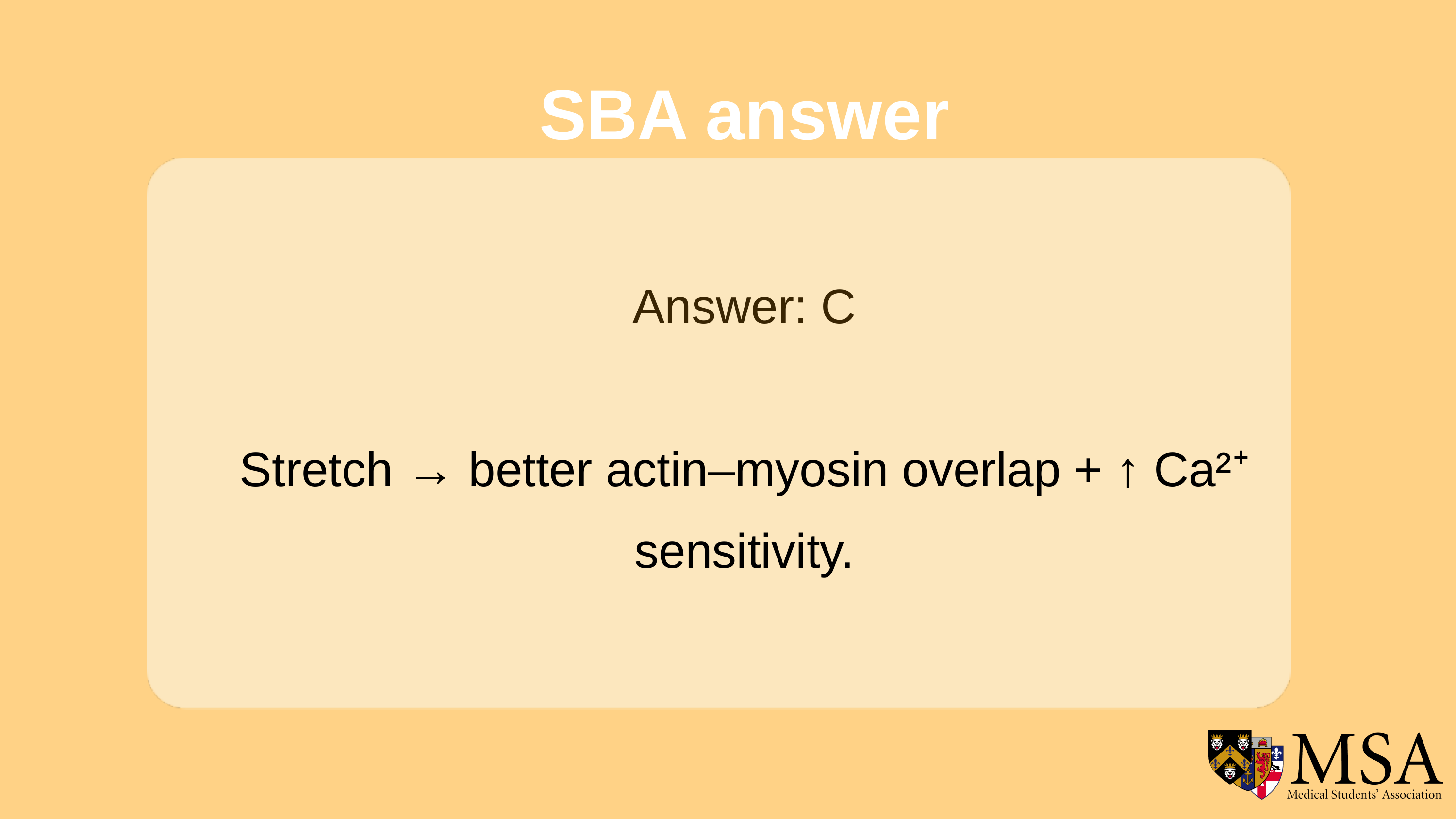

SBA answer

Answer: C

Stretch → better actin–myosin overlap + ↑ Ca²⁺ sensitivity.